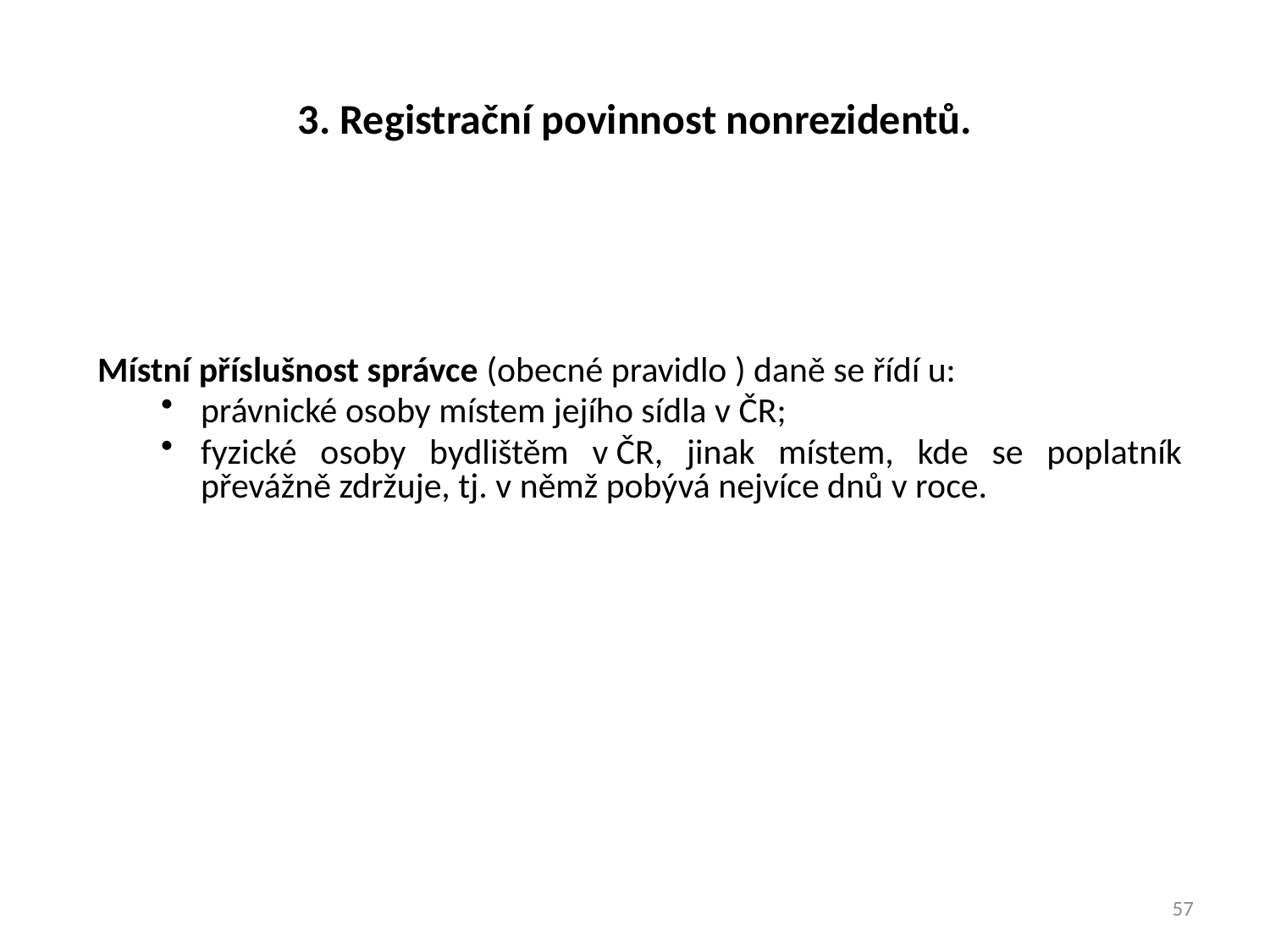

# 3. Registrační povinnost nonrezidentů.

Místní příslušnost správce (obecné pravidlo ) daně se řídí u:
právnické osoby místem jejího sídla v ČR;
fyzické osoby bydlištěm v ČR, jinak místem, kde se poplatník převážně zdržuje, tj. v němž pobývá nejvíce dnů v roce.

57